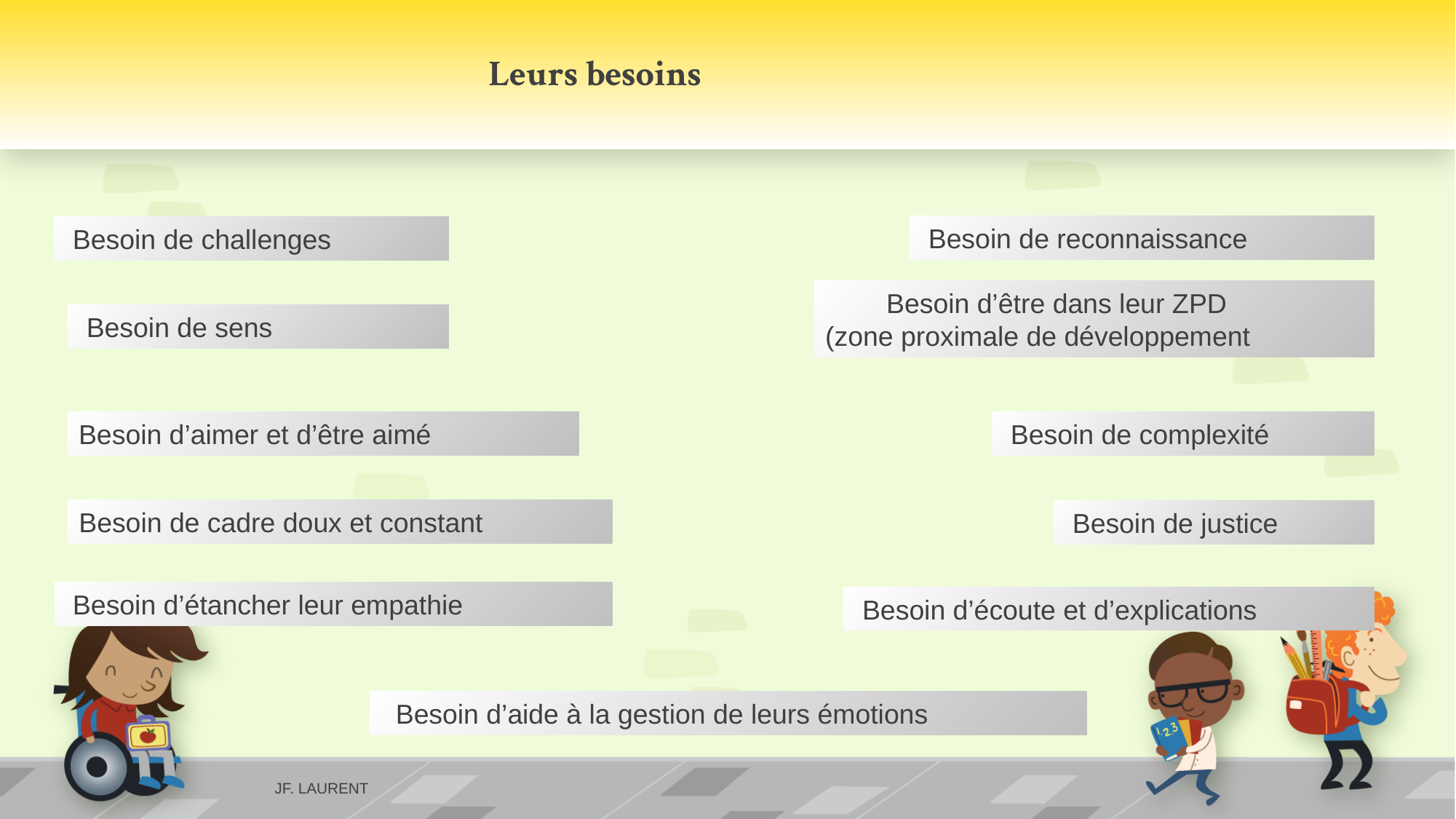

Leurs besoins

 Besoin de reconnaissance
 Besoin de challenges
        Besoin d’être dans leur ZPD
(zone proximale de développement
 Besoin de sens
Besoin d’aimer et d’être aimé
 Besoin de complexité
Besoin de cadre doux et constant
 Besoin de justice
 Besoin d’étancher leur empathie
 Besoin d’écoute et d’explications
  Besoin d’aide à la gestion de leurs émotions
JF. LAURENT